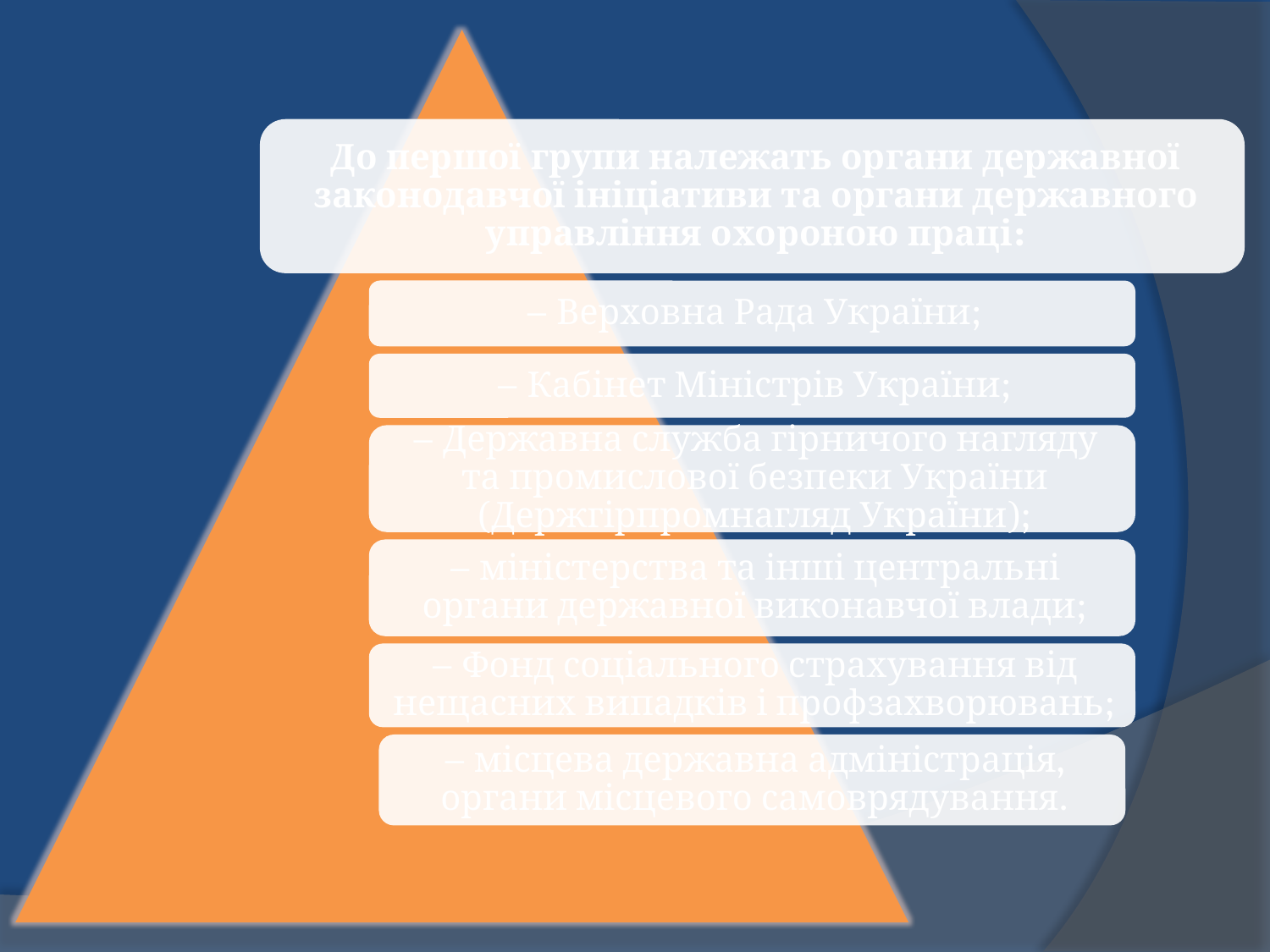

До першої групи належать органи державної законодавчої ініціативи та органи державного управління охороною праці:
– Верховна Рада України;
– Кабінет Міністрів України;
– Державна служба гірничого нагляду та промислової безпеки України (Держгірпромнагляд України);
– міністерства та інші центральні органи державної виконавчої влади;
– Фонд соціального страхування від нещасних випадків і профзахворювань;
– місцева державна адміністрація, органи місцевого самоврядування.